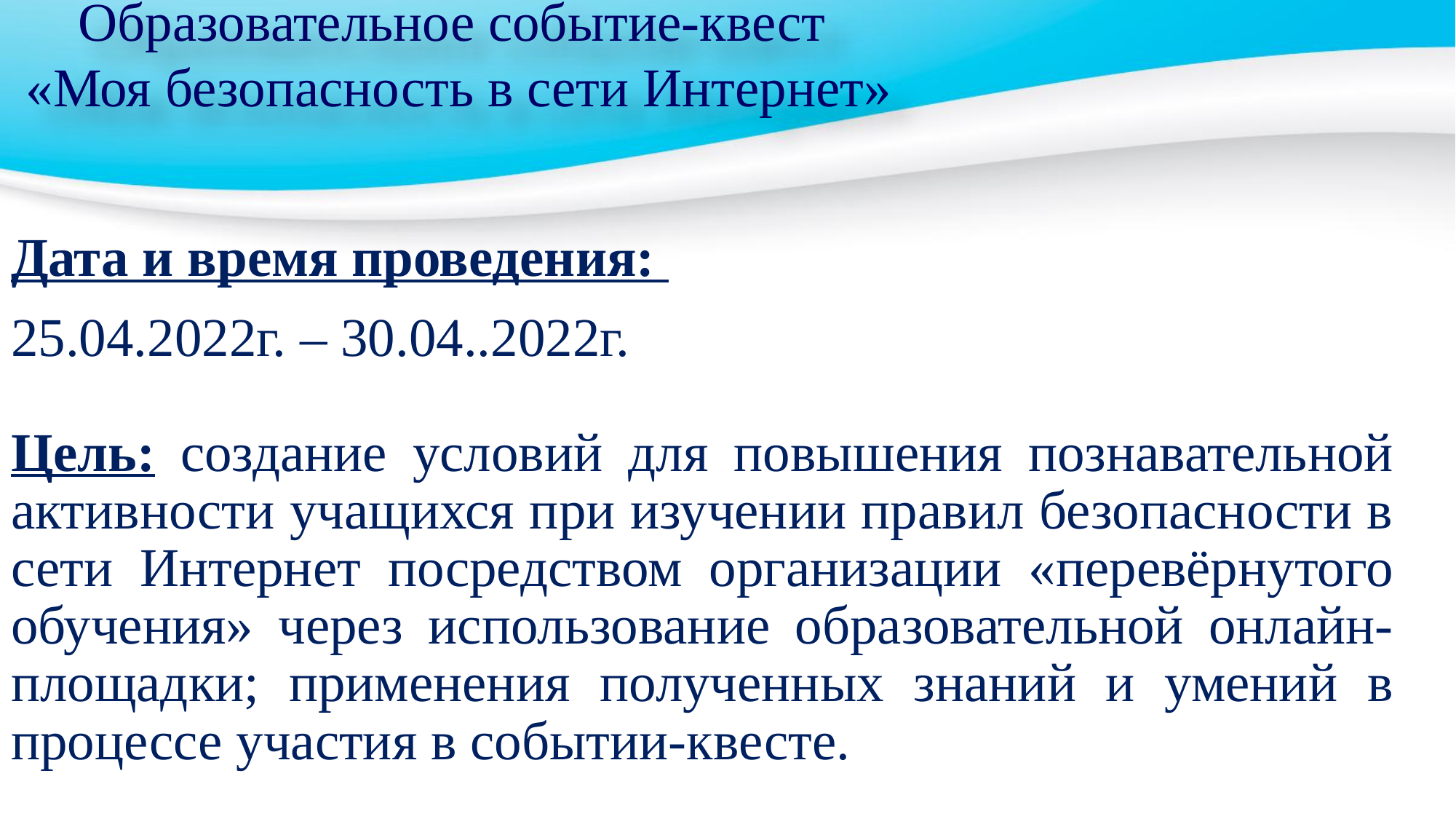

Образовательное событие-квест
 «Моя безопасность в сети Интернет»
Дата и время проведения:
25.04.2022г. – 30.04..2022г.

Цель: создание условий для повышения познавательной активности учащихся при изучении правил безопасности в сети Интернет посредством организации «перевёрнутого обучения» через использование образовательной онлайн-площадки; применения полученных знаний и умений в процессе участия в событии-квесте.